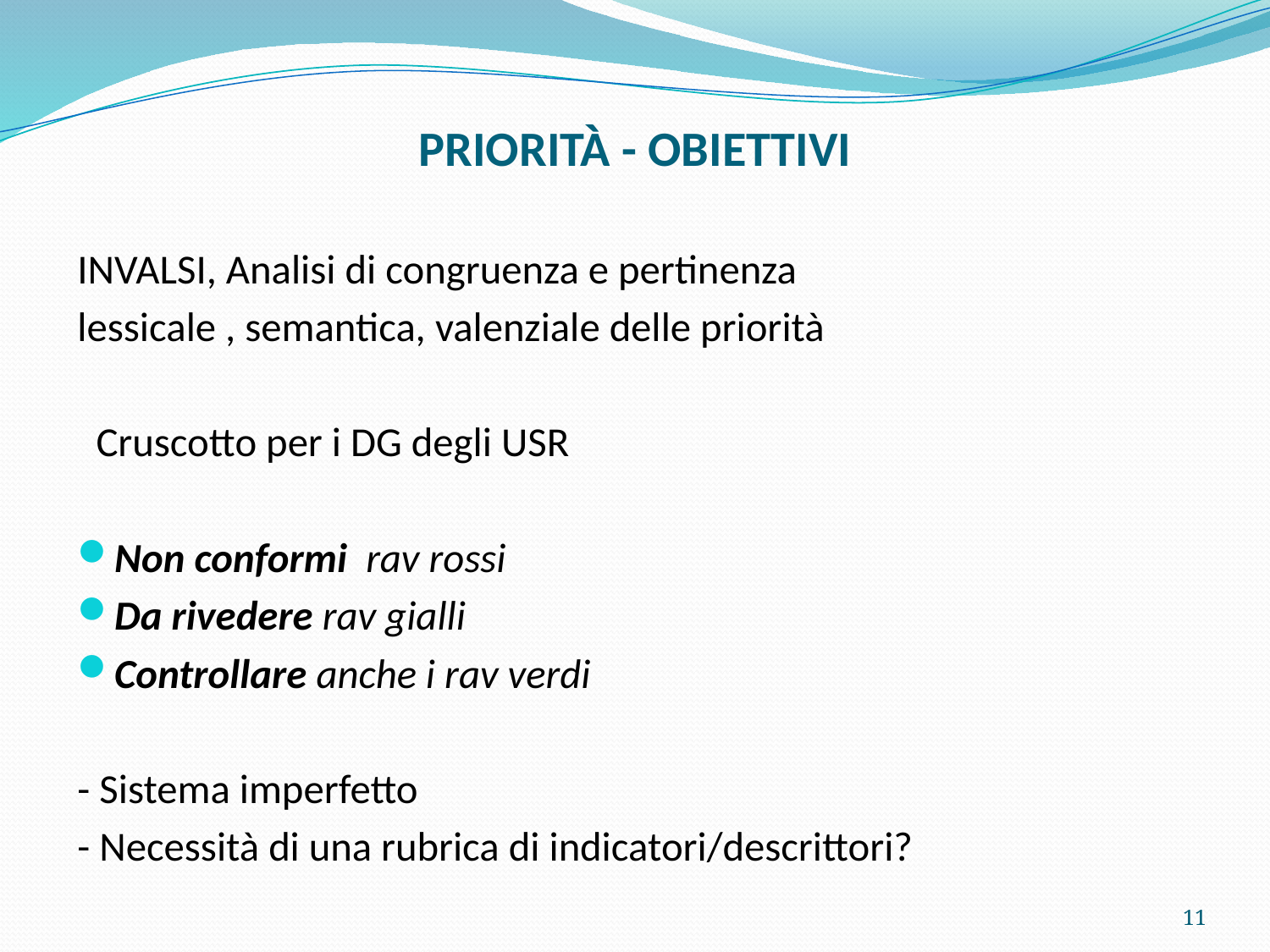

# PRIORITÀ - OBIETTIVI
INVALSI, Analisi di congruenza e pertinenza
lessicale , semantica, valenziale delle priorità

  Cruscotto per i DG degli USR

Non conformi  rav rossi
Da rivedere rav gialli
Controllare anche i rav verdi

- Sistema imperfetto
- Necessità di una rubrica di indicatori/descrittori?

11